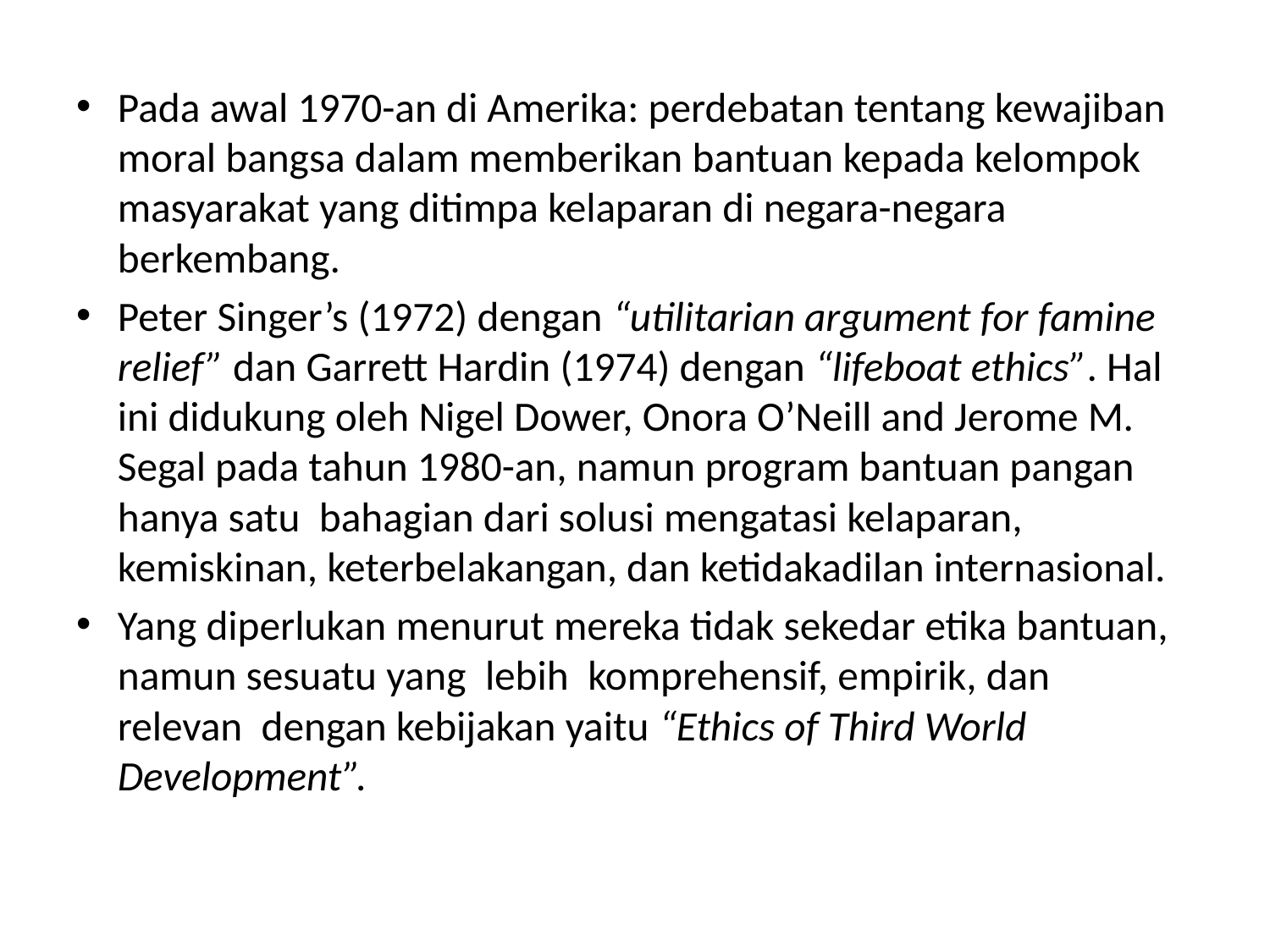

Pada awal 1970-an di Amerika: perdebatan tentang kewajiban moral bangsa dalam memberikan bantuan kepada kelompok masyarakat yang ditimpa kelaparan di negara-negara berkembang.
Peter Singer’s (1972) dengan “utilitarian argument for famine relief” dan Garrett Hardin (1974) dengan “lifeboat ethics”. Hal ini didukung oleh Nigel Dower, Onora O’Neill and Jerome M. Segal pada tahun 1980-an, namun program bantuan pangan hanya satu  bahagian dari solusi mengatasi kelaparan, kemiskinan, keterbelakangan, dan ketidakadilan internasional.
Yang diperlukan menurut mereka tidak sekedar etika bantuan, namun sesuatu yang  lebih  komprehensif, empirik, dan  relevan  dengan kebijakan yaitu “Ethics of Third World Development”.